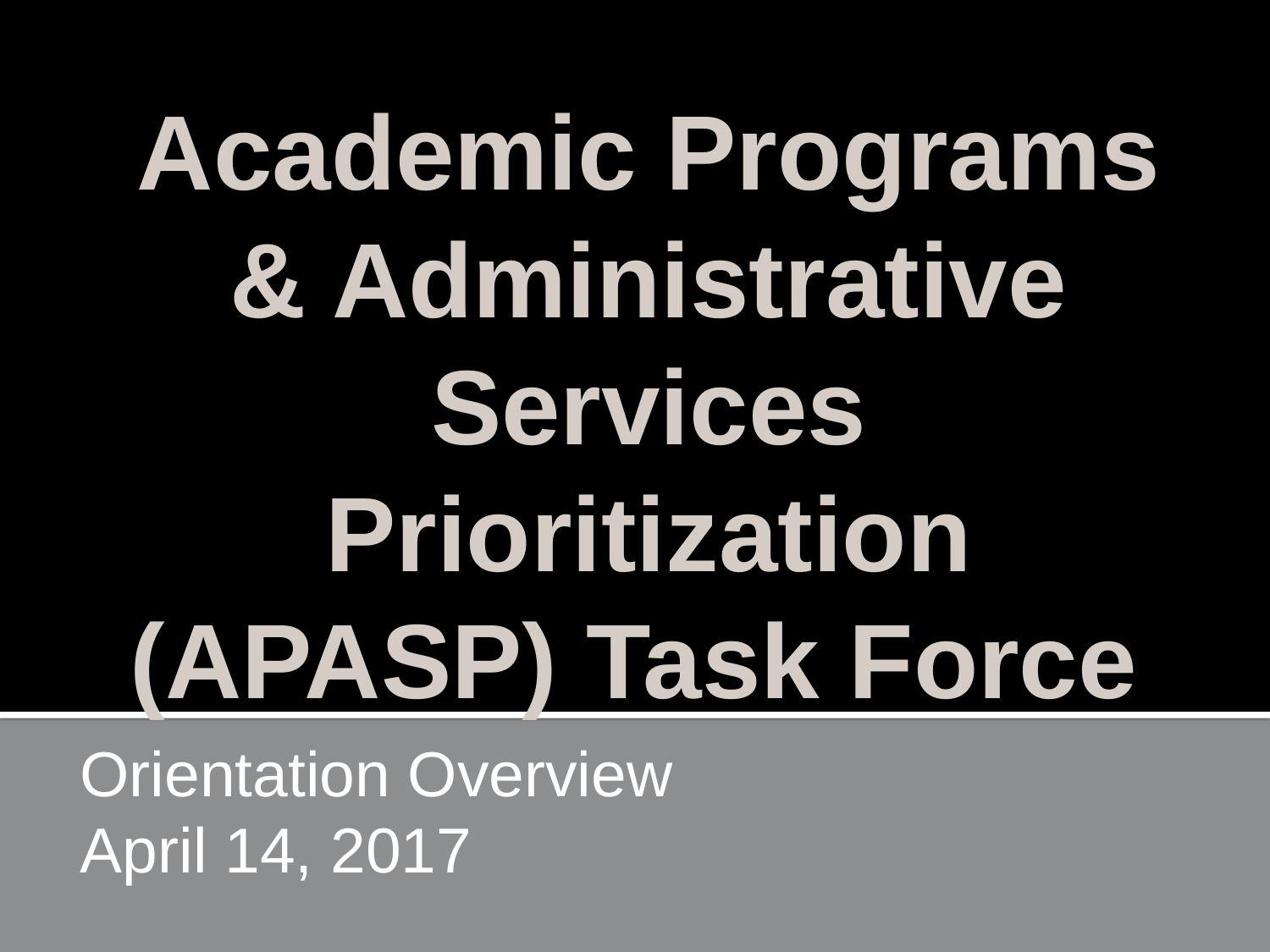

# Academic Programs & Administrative Services Prioritization (APASP) Task Force
Orientation Overview
April 14, 2017